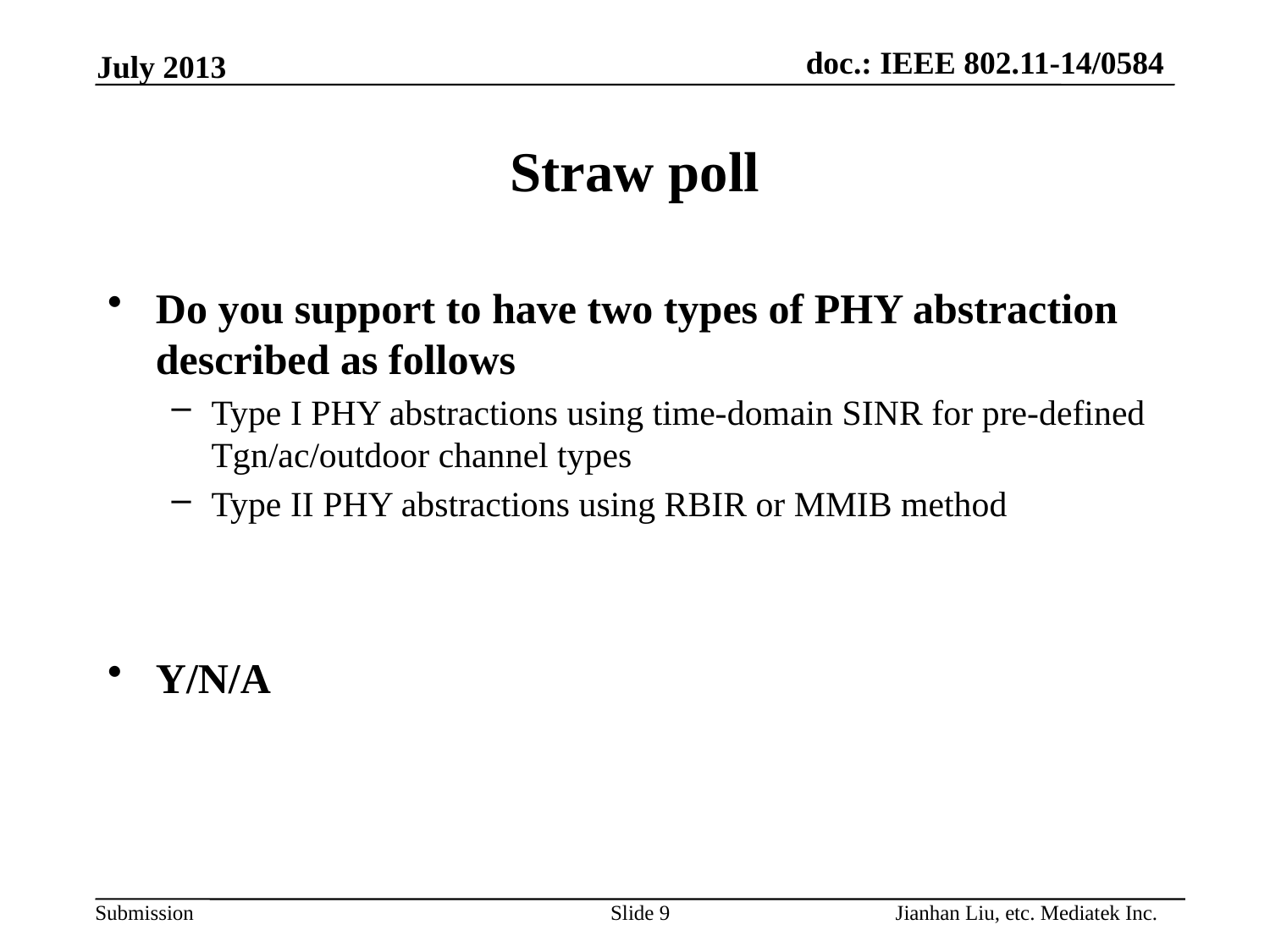

July 2013
# Straw poll
Do you support to have two types of PHY abstraction described as follows
Type I PHY abstractions using time-domain SINR for pre-defined Tgn/ac/outdoor channel types
Type II PHY abstractions using RBIR or MMIB method

Y/N/A
Jianhan Liu, etc. Mediatek Inc.
Slide 9